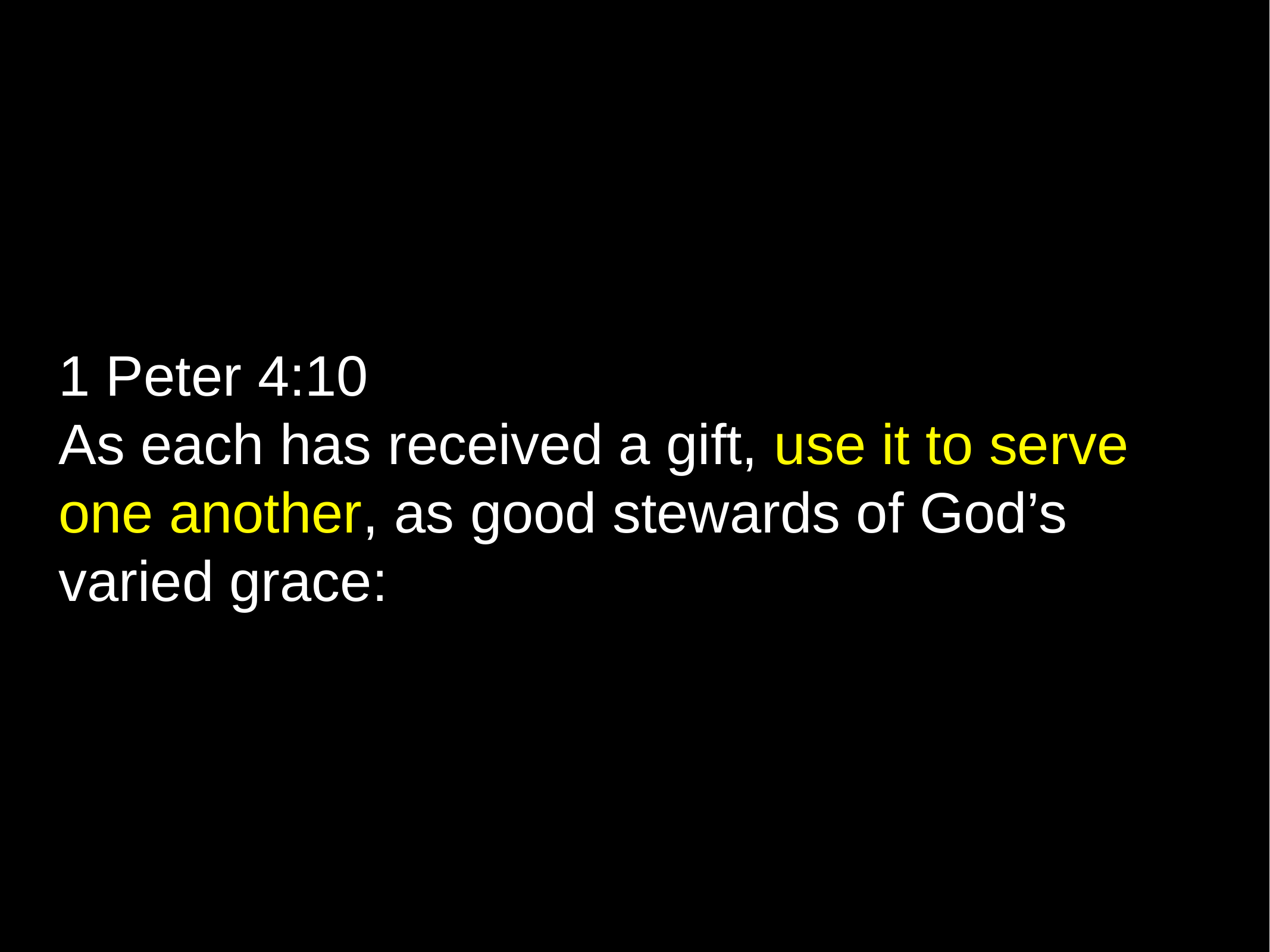

1 Peter 4:10
As each has received a gift, use it to serve one another, as good stewards of God’s varied grace: